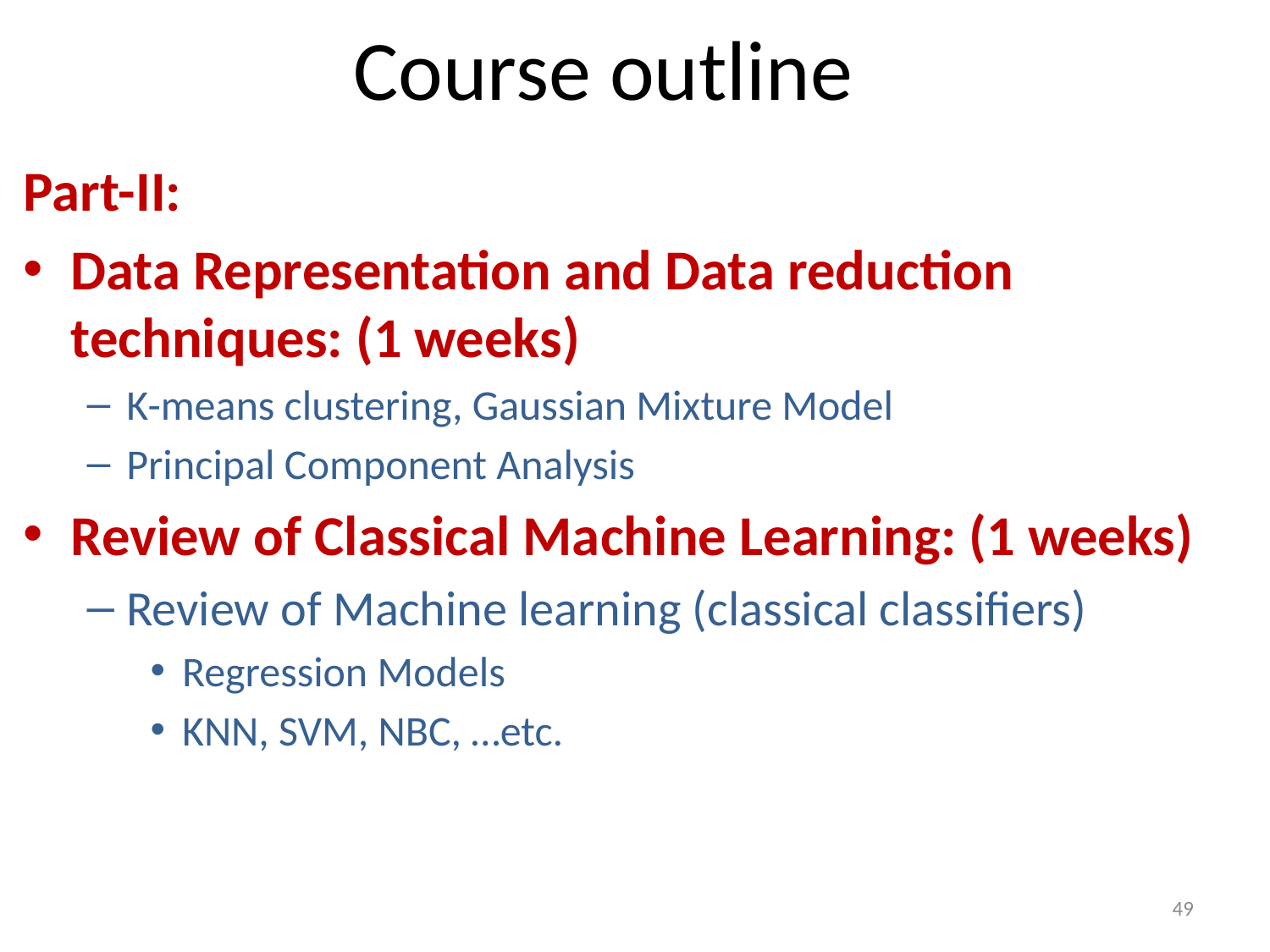

Course outline
Part-II:
Data Representation and Data reduction techniques: (1 weeks)
K-means clustering, Gaussian Mixture Model
Principal Component Analysis
Review of Classical Machine Learning: (1 weeks)
Review of Machine learning (classical classifiers)
Regression Models
KNN, SVM, NBC, …etc.

49